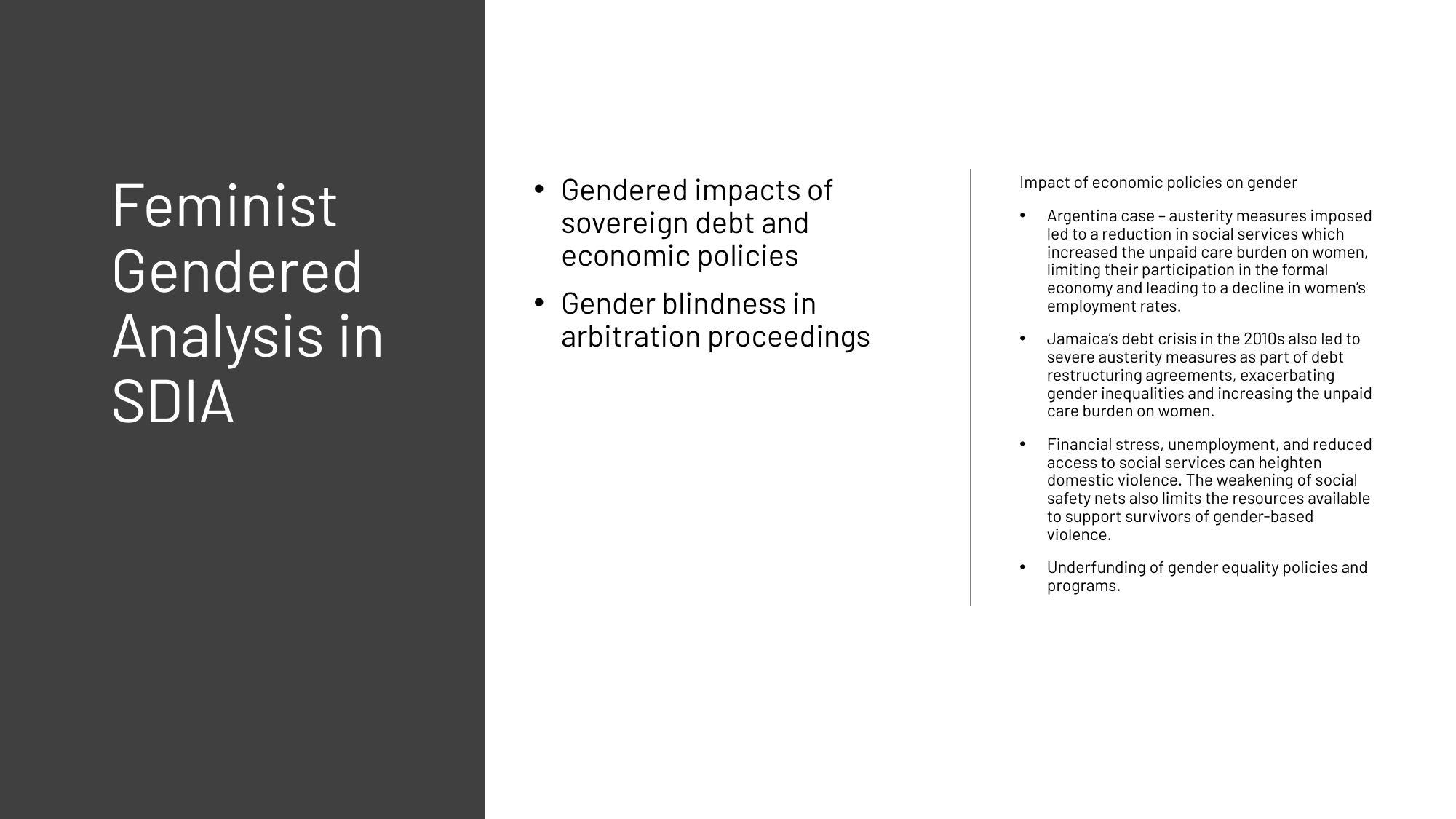

# Feminist Gendered Analysis in SDIA
Gendered impacts of sovereign debt and economic policies
Gender blindness in arbitration proceedings
Impact of economic policies on gender
Argentina case – austerity measures imposed led to a reduction in social services which increased the unpaid care burden on women, limiting their participation in the formal economy and leading to a decline in women’s employment rates.
Jamaica’s debt crisis in the 2010s also led to severe austerity measures as part of debt restructuring agreements, exacerbating gender inequalities and increasing the unpaid care burden on women.
Financial stress, unemployment, and reduced access to social services can heighten domestic violence. The weakening of social safety nets also limits the resources available to support survivors of gender-based violence.
Underfunding of gender equality policies and programs.